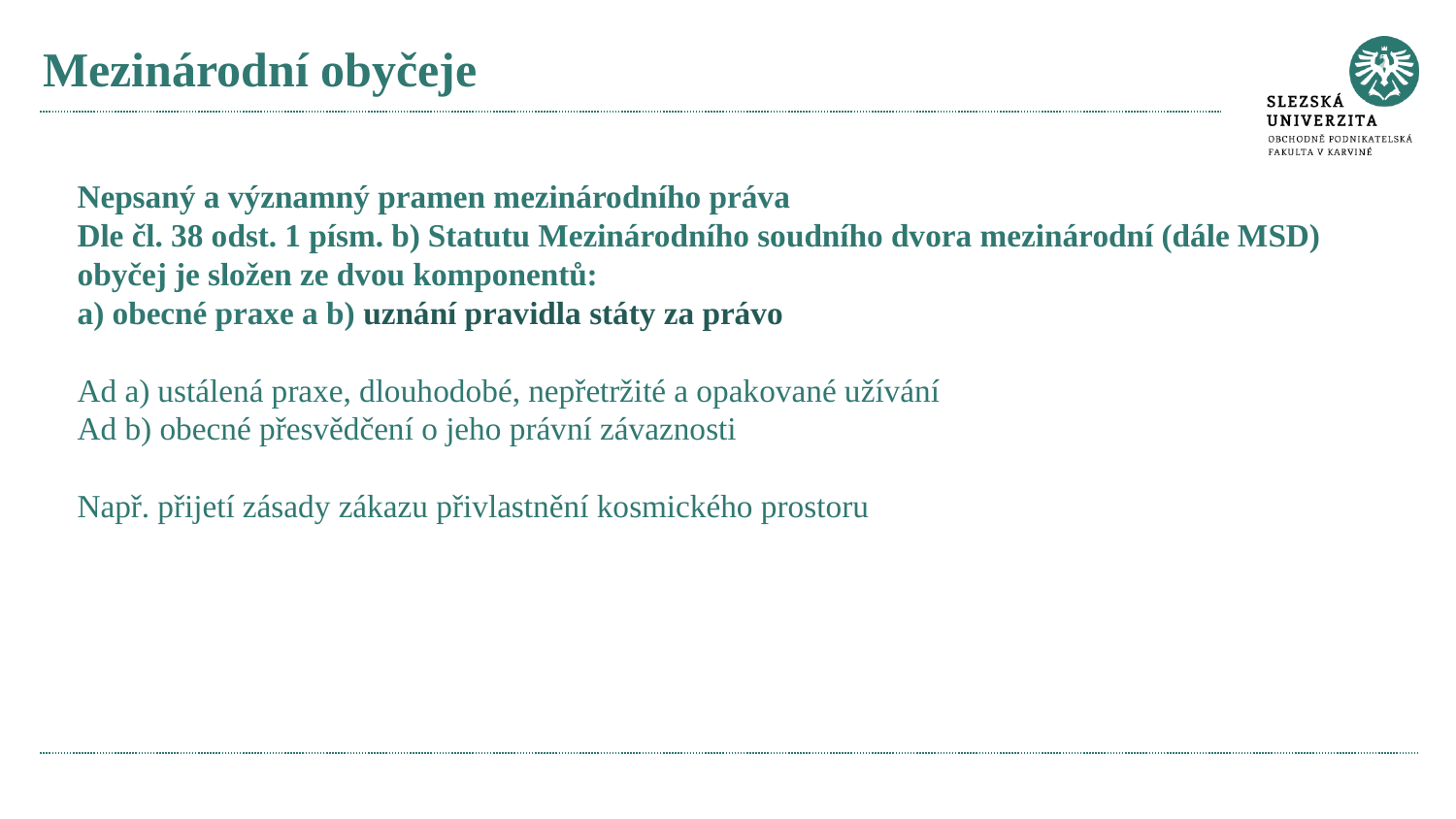

# Mezinárodní obyčeje
Nepsaný a významný pramen mezinárodního práva
Dle čl. 38 odst. 1 písm. b) Statutu Mezinárodního soudního dvora mezinárodní (dále MSD) obyčej je složen ze dvou komponentů:
a) obecné praxe a b) uznání pravidla státy za právo

Ad a) ustálená praxe, dlouhodobé, nepřetržité a opakované užívání
Ad b) obecné přesvědčení o jeho právní závaznosti

Např. přijetí zásady zákazu přivlastnění kosmického prostoru